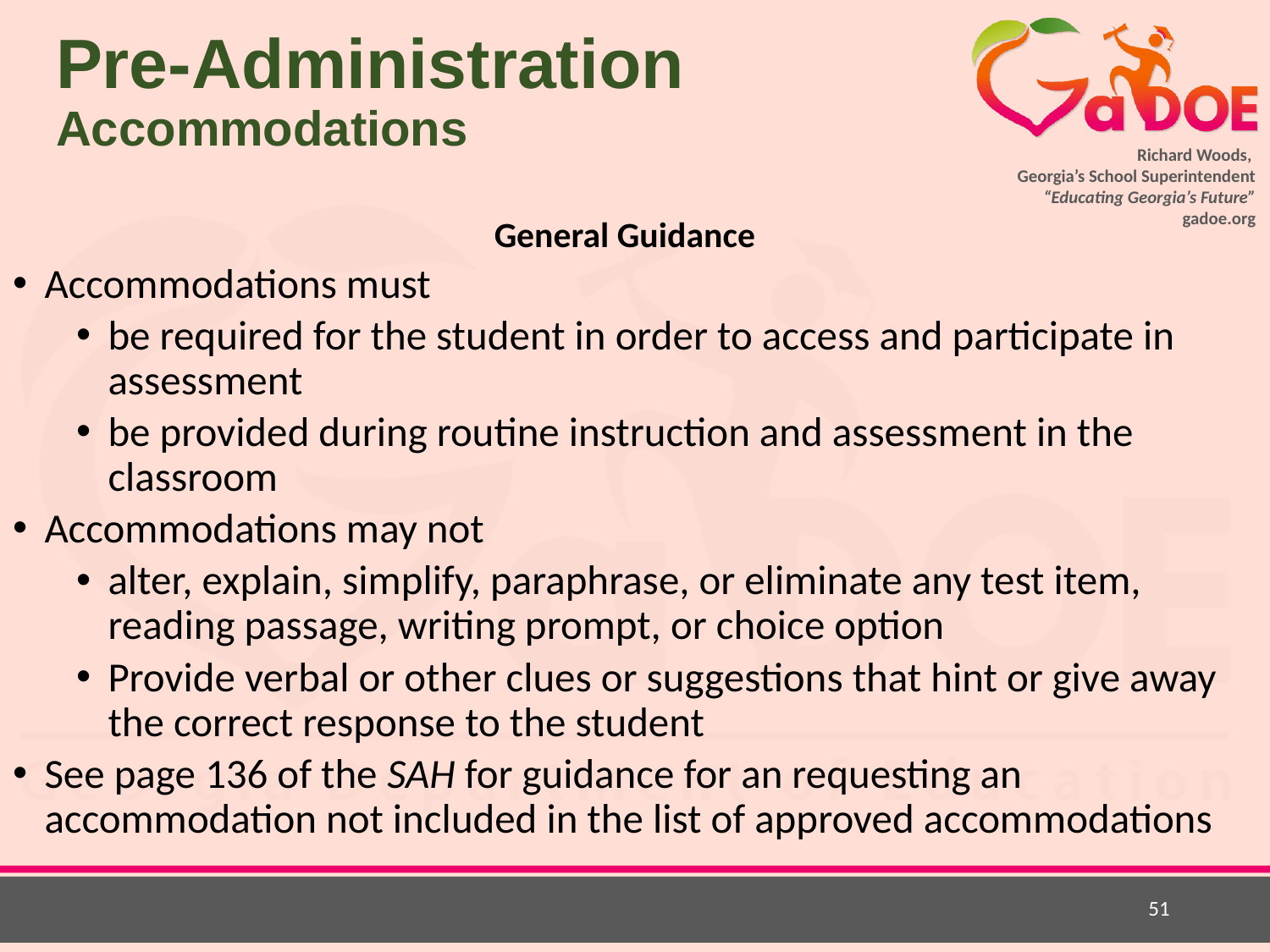

# Pre-Administration Accommodations
General Guidance
Accommodations must
be required for the student in order to access and participate in assessment
be provided during routine instruction and assessment in the classroom
Accommodations may not
alter, explain, simplify, paraphrase, or eliminate any test item, reading passage, writing prompt, or choice option
Provide verbal or other clues or suggestions that hint or give away the correct response to the student
See page 136 of the SAH for guidance for an requesting an accommodation not included in the list of approved accommodations

51